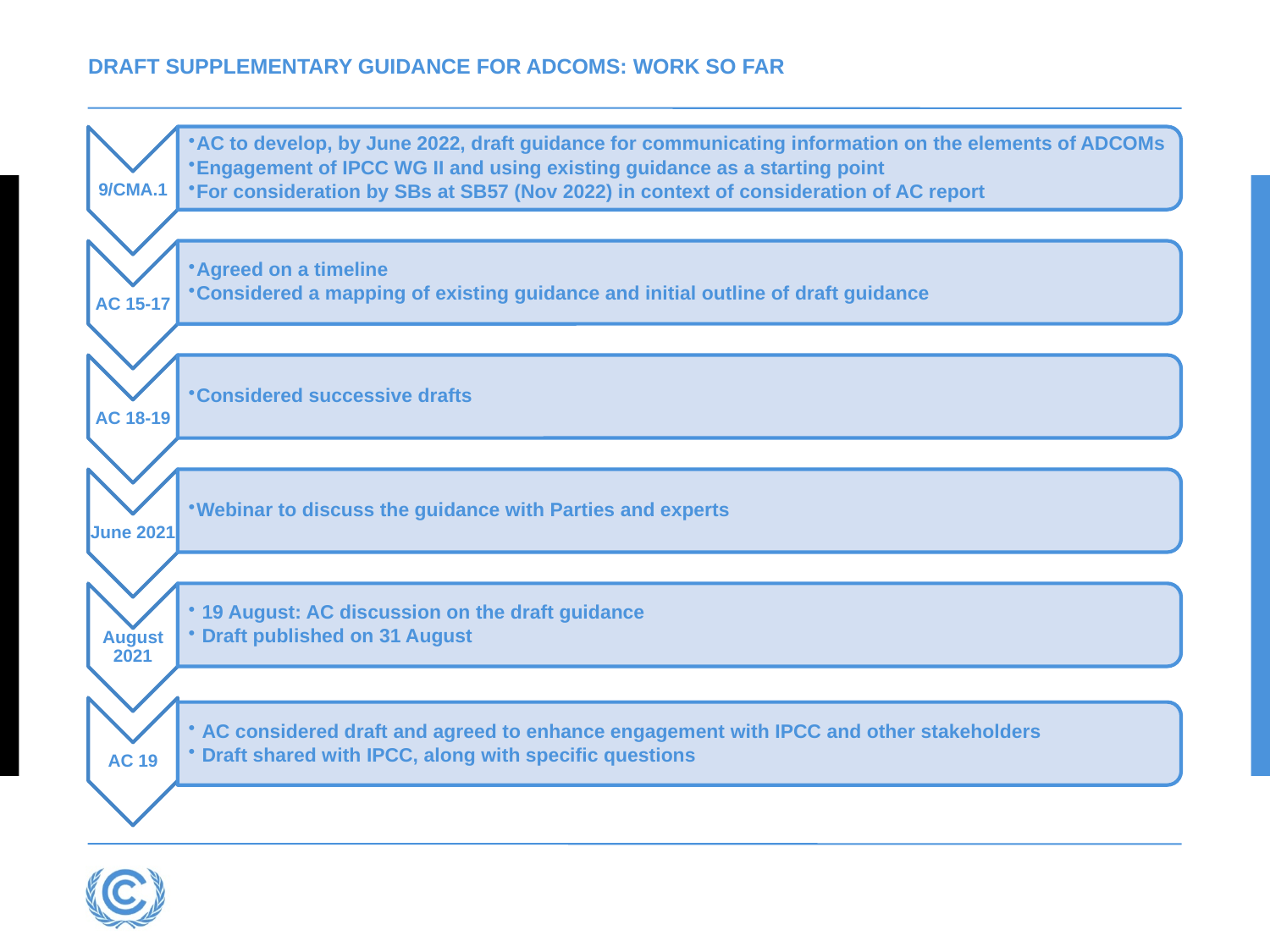

# DRAFT SUPPLEMENTARY GUIDANCE FOR ADCOMS: WORK SO FAR
9/CMA.1
AC to develop, by June 2022, draft guidance for communicating information on the elements of ADCOMs
Engagement of IPCC WG II and using existing guidance as a starting point
For consideration by SBs at SB57 (Nov 2022) in context of consideration of AC report
AC 15-17
Agreed on a timeline
Considered a mapping of existing guidance and initial outline of draft guidance
AC 18-19
Considered successive drafts
June 2021
Webinar to discuss the guidance with Parties and experts
August 2021
 19 August: AC discussion on the draft guidance
 Draft published on 31 August
AC 19
 AC considered draft and agreed to enhance engagement with IPCC and other stakeholders
 Draft shared with IPCC, along with specific questions